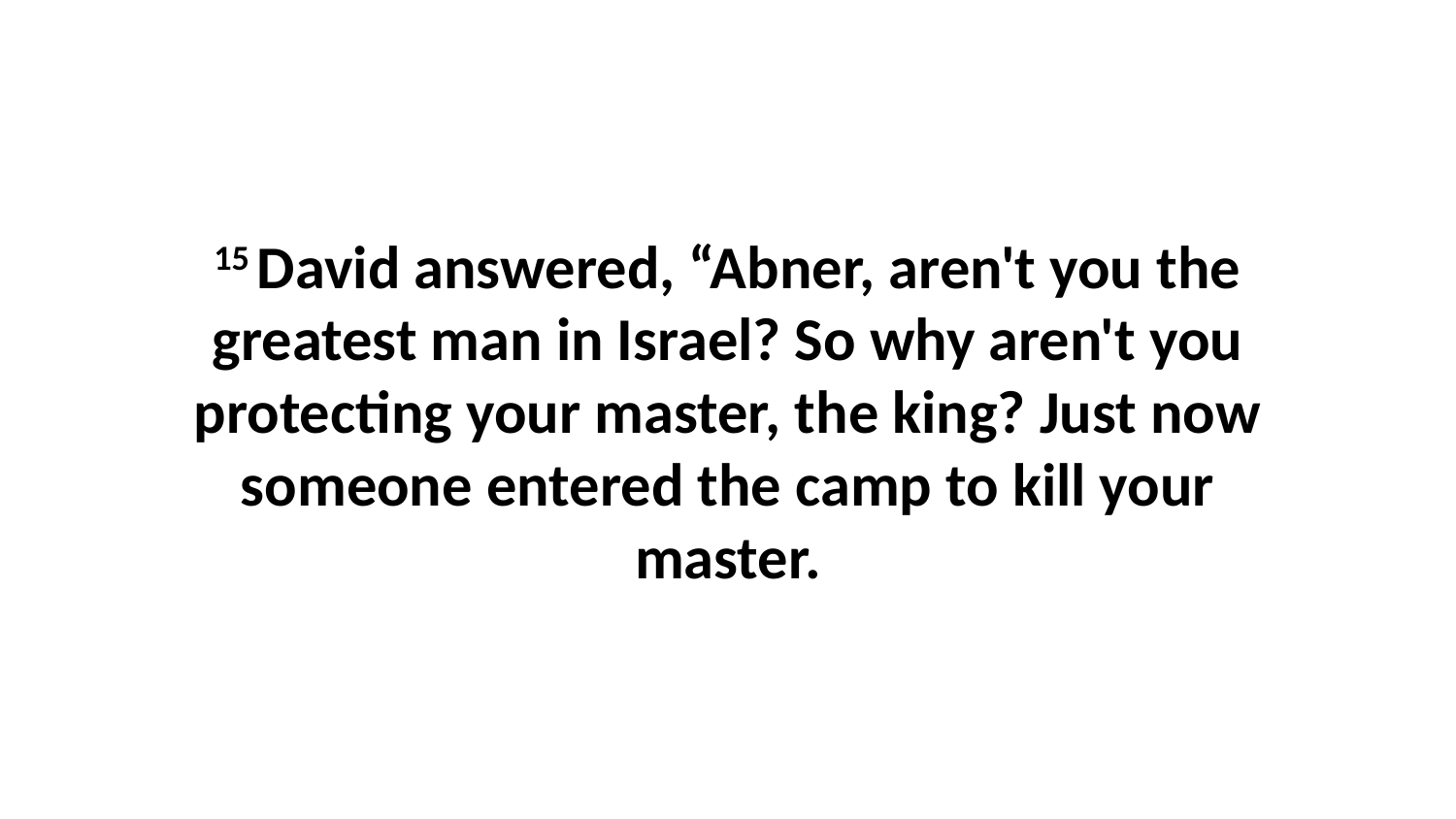

15 David answered, “Abner, aren't you the greatest man in Israel? So why aren't you protecting your master, the king? Just now someone entered the camp to kill your master.